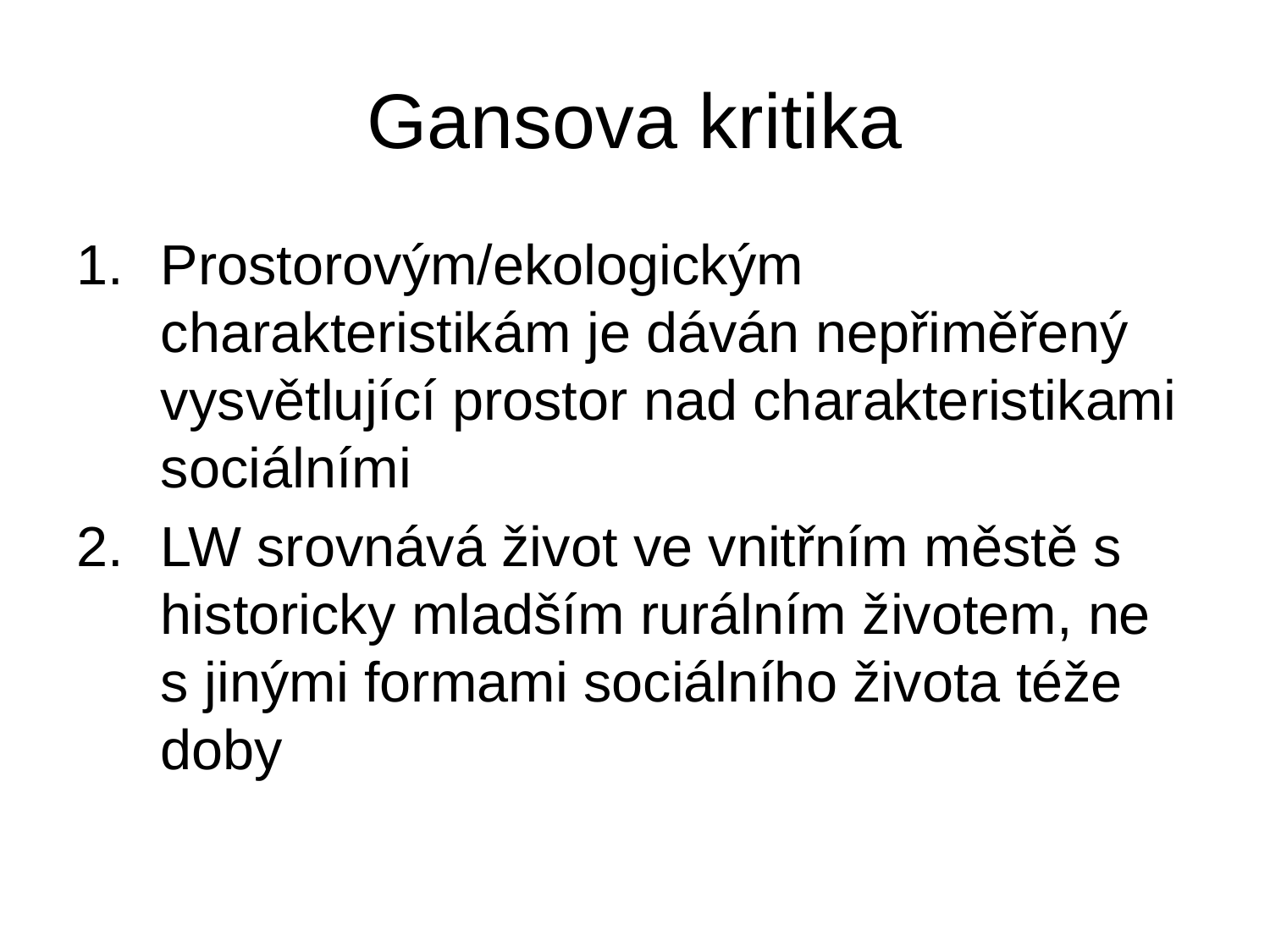

# Gansova kritika
Prostorovým/ekologickým charakteristikám je dáván nepřiměřený vysvětlující prostor nad charakteristikami sociálními
LW srovnává život ve vnitřním městě s historicky mladším rurálním životem, ne s jinými formami sociálního života téže doby